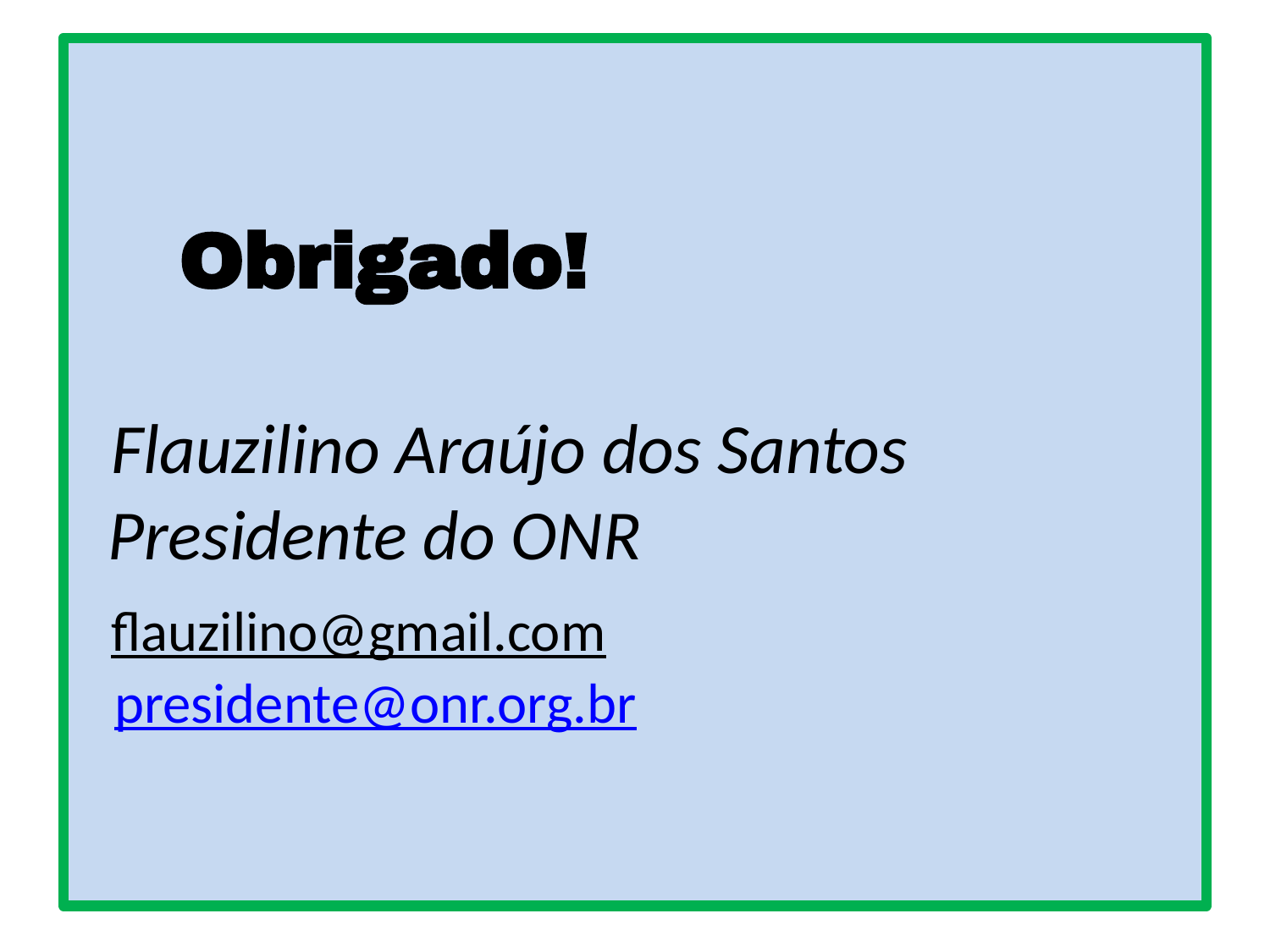

# Obrigado! Flauzilino Araújo dos Santos Presidente do ONR flauzilino@gmail.com presidente@onr.org.br